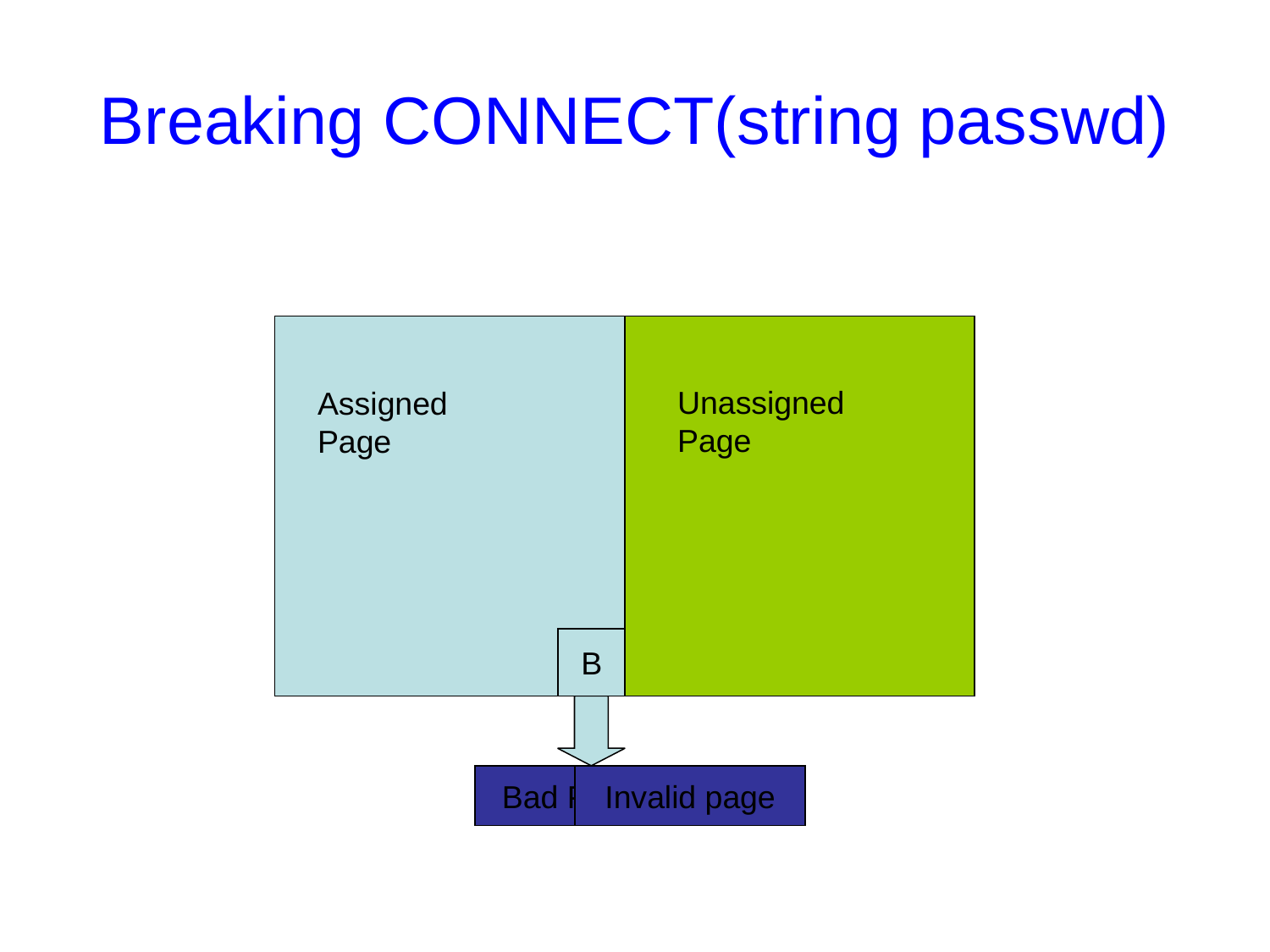

# Breaking CONNECT(string passwd)

Unassigned Page
Assigned Page
A
B

Bad Passwd
Invalid page